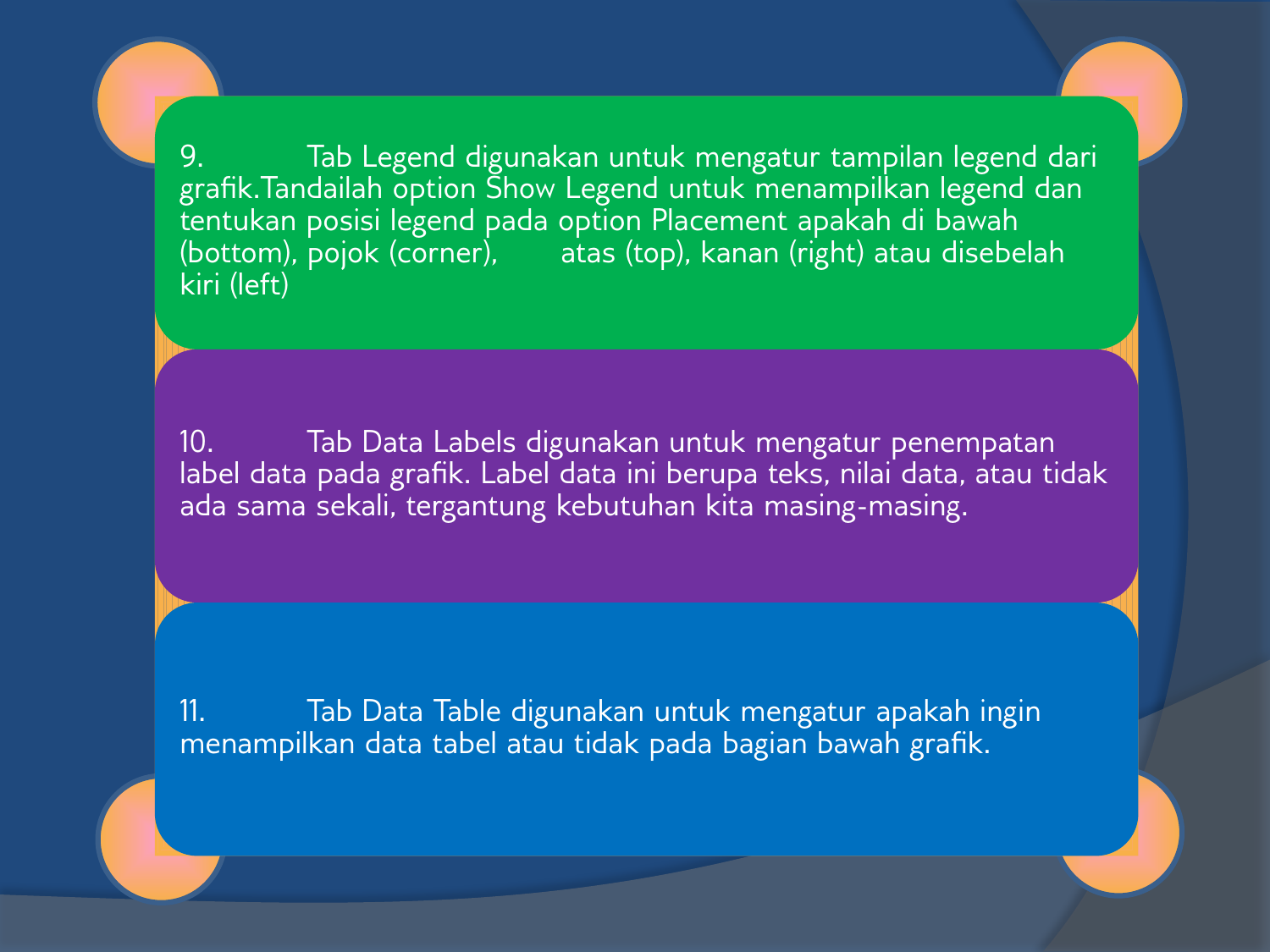

9.	Tab Legend digunakan untuk mengatur tampilan legend dari grafik.Tandailah option Show Legend untuk menampilkan legend dan tentukan posisi legend pada option Placement apakah di bawah (bottom), pojok (corner), 	atas (top), kanan (right) atau disebelah kiri (left)
10.	Tab Data Labels digunakan untuk mengatur penempatan label data pada grafik. Label data ini berupa teks, nilai data, atau tidak ada sama sekali, tergantung kebutuhan kita masing-masing.
11.	Tab Data Table digunakan untuk mengatur apakah ingin menampilkan data tabel atau tidak pada bagian bawah grafik.